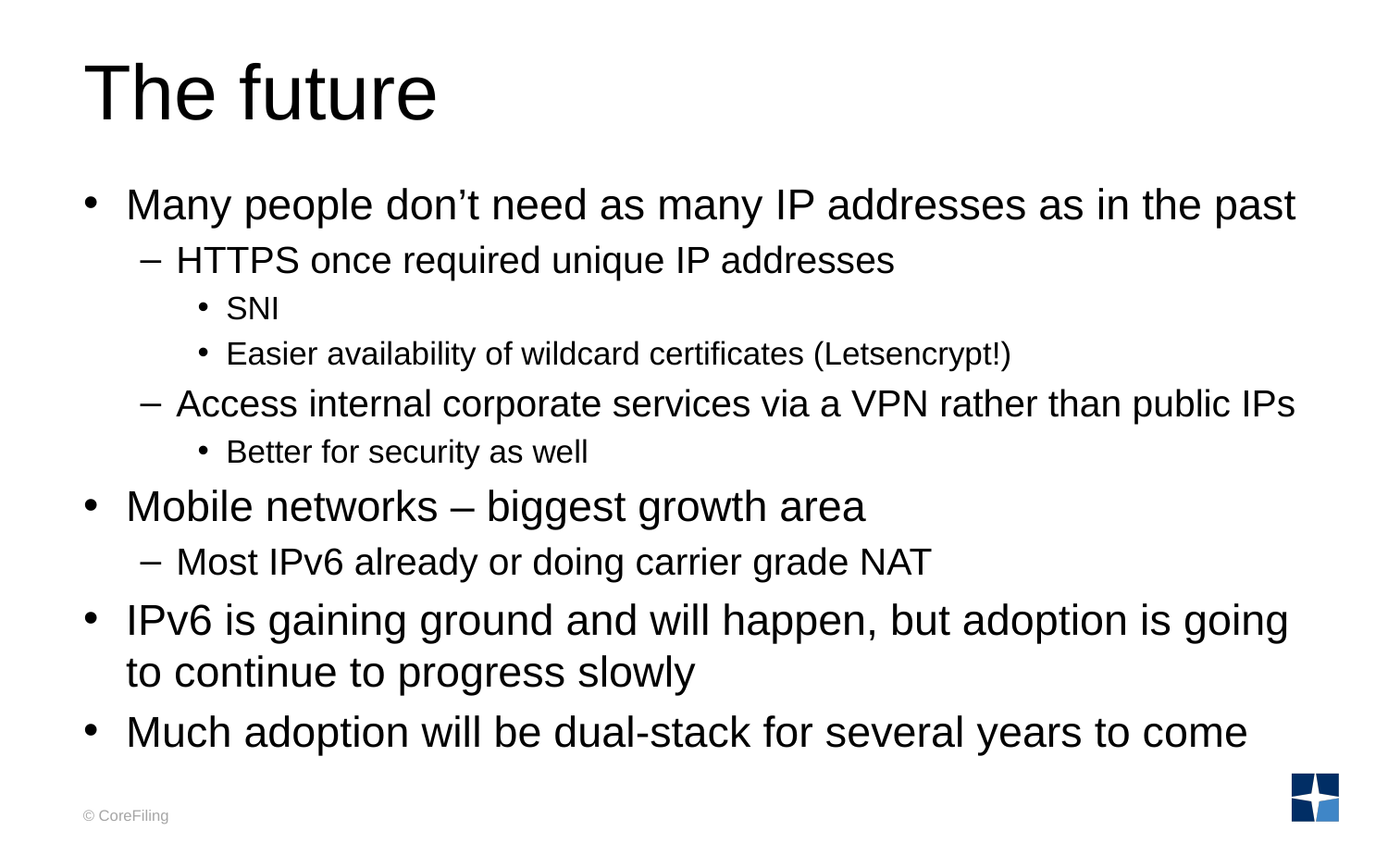

# The future
Many people don’t need as many IP addresses as in the past
HTTPS once required unique IP addresses
SNI
Easier availability of wildcard certificates (Letsencrypt!)
Access internal corporate services via a VPN rather than public IPs
Better for security as well
Mobile networks – biggest growth area
Most IPv6 already or doing carrier grade NAT
IPv6 is gaining ground and will happen, but adoption is going to continue to progress slowly
Much adoption will be dual-stack for several years to come